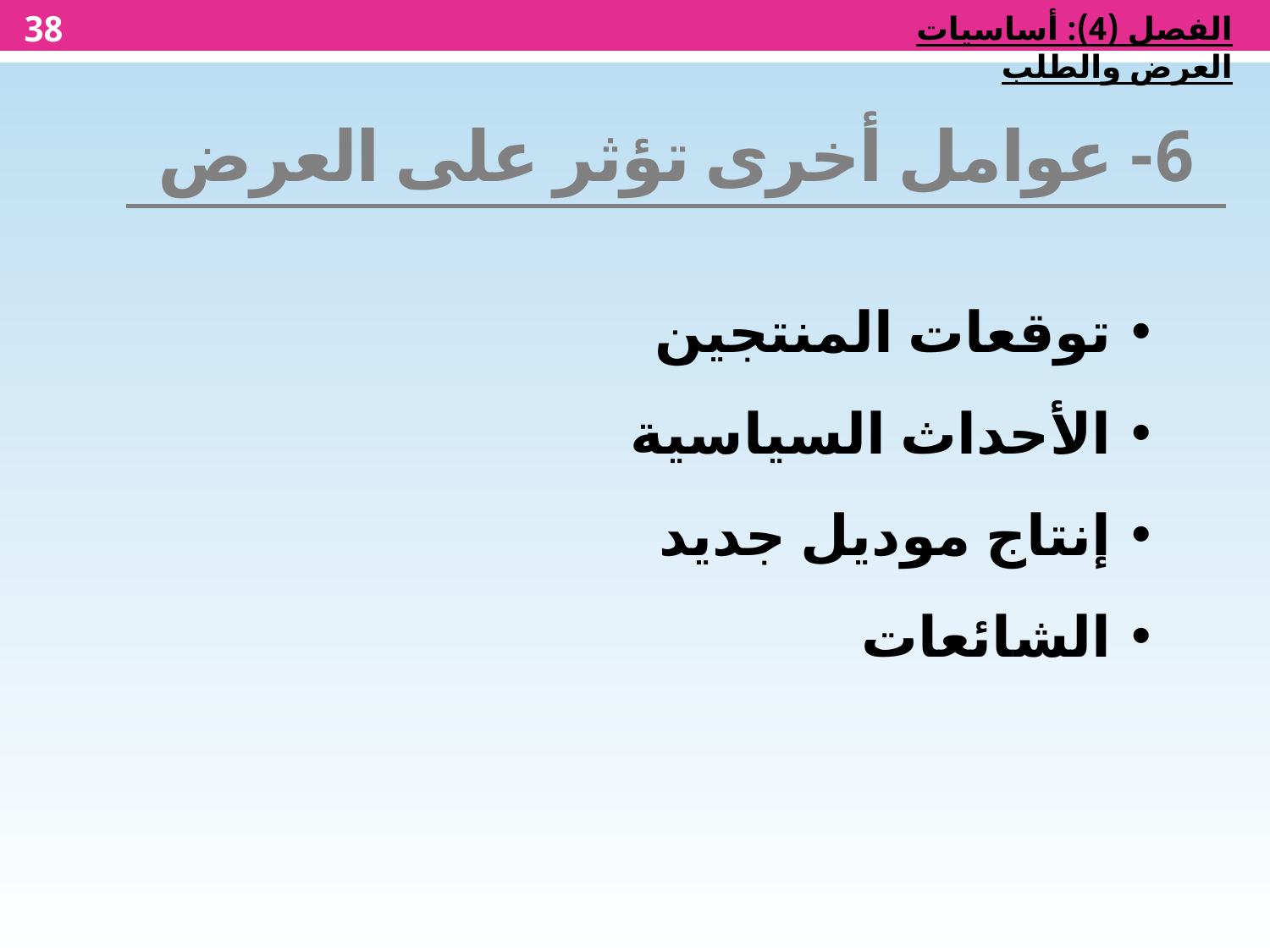

38
الفصل (4): أساسيات العرض والطلب
6- عوامل أخرى تؤثر على العرض
توقعات المنتجين
الأحداث السياسية
إنتاج موديل جديد
الشائعات